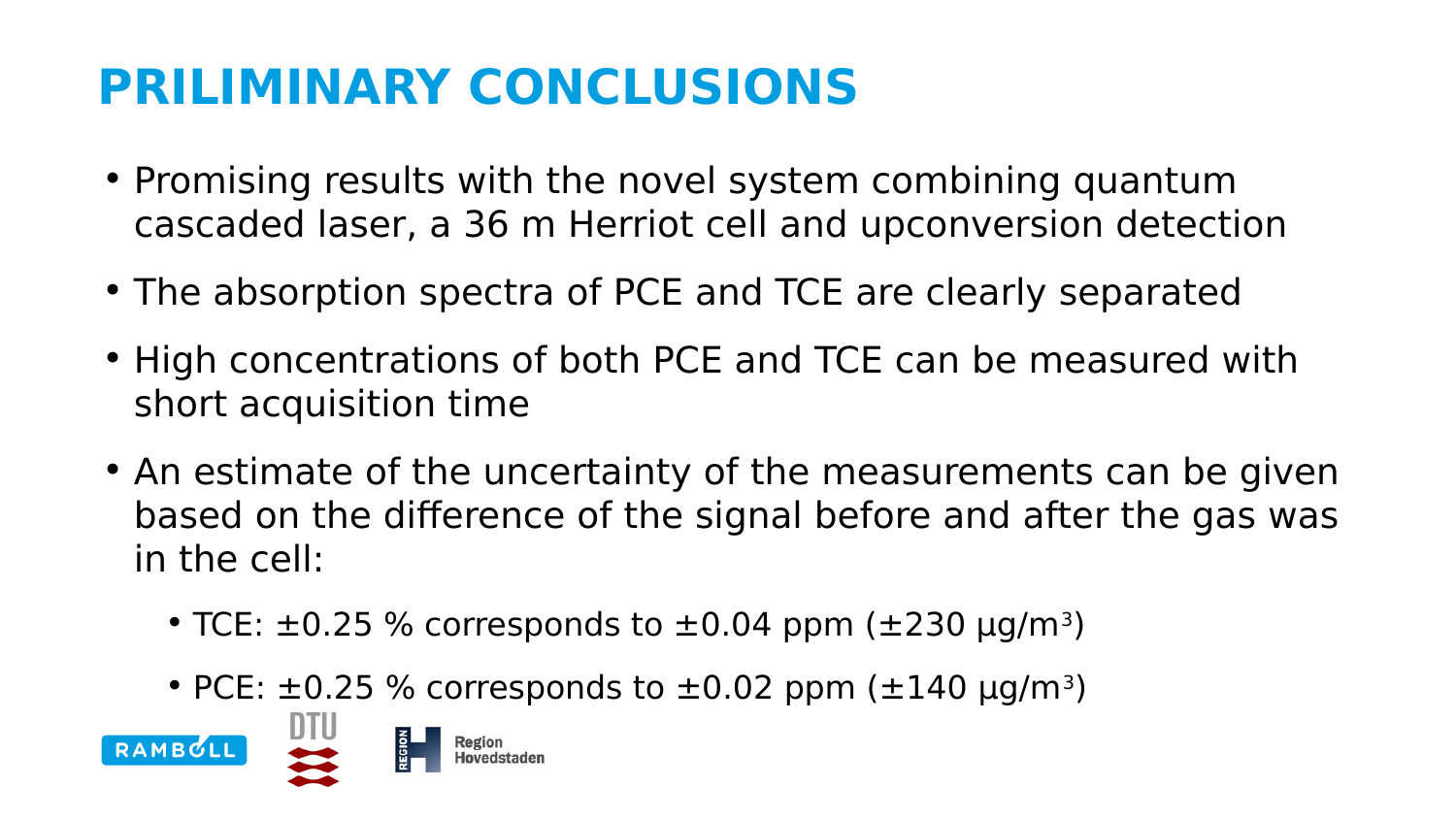

# Priliminary conclusions
Promising results with the novel system combining quantum cascaded laser, a 36 m Herriot cell and upconversion detection
The absorption spectra of PCE and TCE are clearly separated
High concentrations of both PCE and TCE can be measured with short acquisition time
An estimate of the uncertainty of the measurements can be given based on the difference of the signal before and after the gas was in the cell:
TCE: ±0.25 % corresponds to ±0.04 ppm (±230 µg/m3)
PCE: ±0.25 % corresponds to ±0.02 ppm (±140 µg/m3)